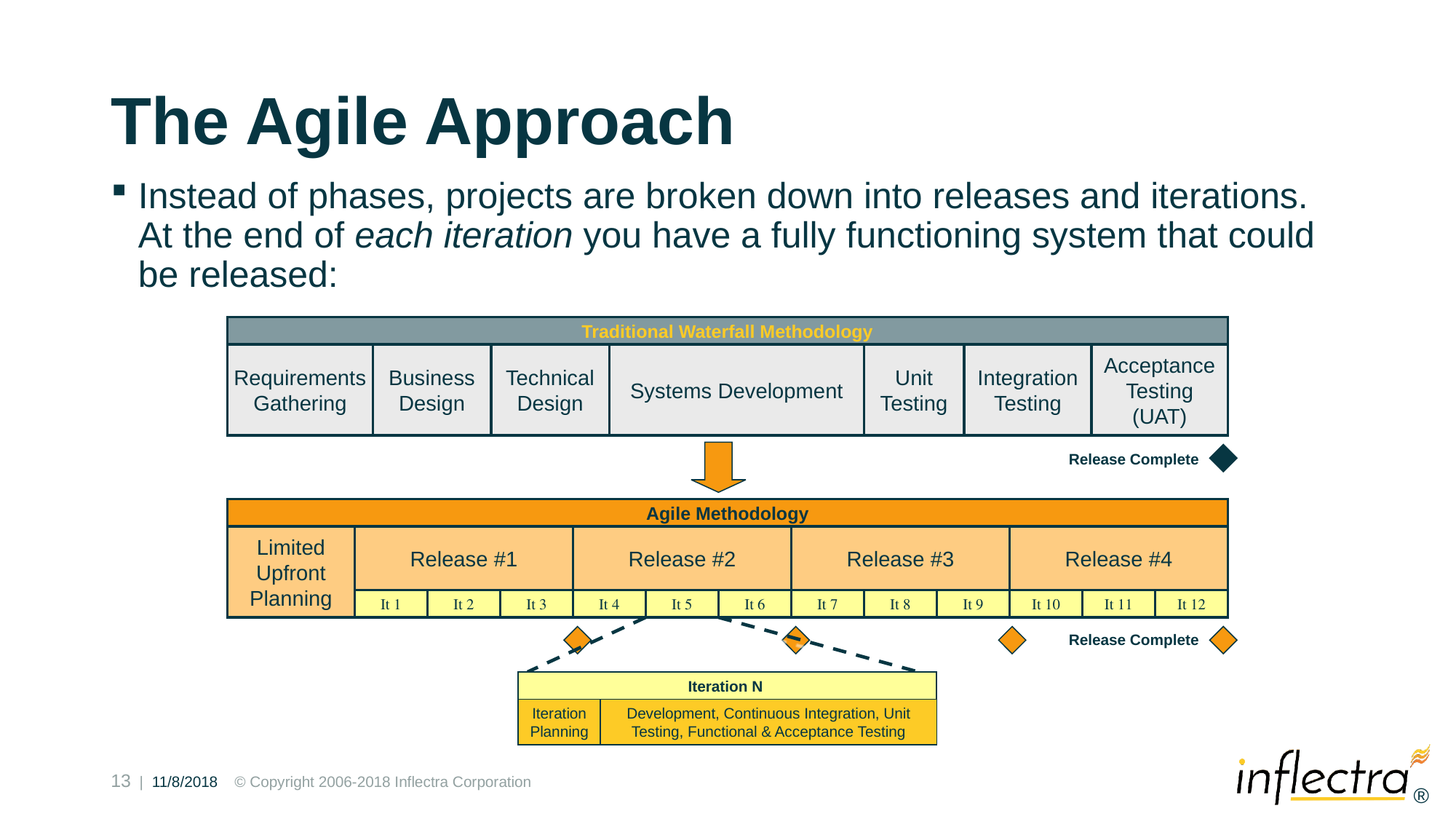

# The Agile Approach
Instead of phases, projects are broken down into releases and iterations. At the end of each iteration you have a fully functioning system that could be released:
Traditional Waterfall Methodology
Requirements
Gathering
Business Design
Technical Design
Systems Development
Unit
Testing
Integration
Testing
Acceptance
Testing (UAT)

Release Complete
Agile Methodology
Limited Upfront Planning
Release #1
Release #2
Release #3
Release #4
It 1
It 2
It 3
It 4
It 5
It 6
It 7
It 8
It 9
It 10
It 11
It 12

Release Complete

Iteration N
Iteration Planning
Development, Continuous Integration, Unit Testing, Functional & Acceptance Testing